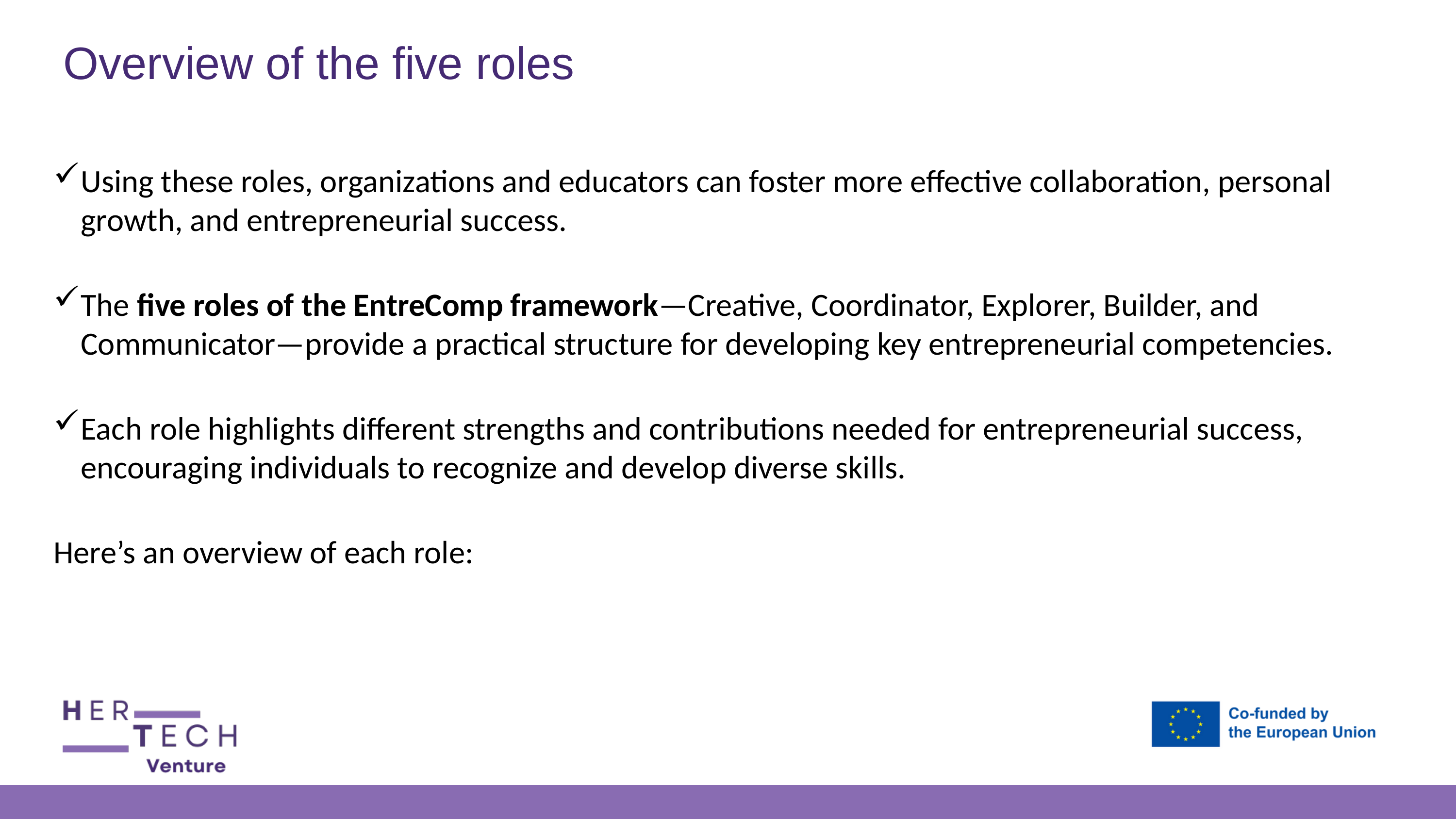

Overview of the five roles
Using these roles, organizations and educators can foster more effective collaboration, personal growth, and entrepreneurial success.

The five roles of the EntreComp framework—Creative, Coordinator, Explorer, Builder, and Communicator—provide a practical structure for developing key entrepreneurial competencies.

Each role highlights different strengths and contributions needed for entrepreneurial success, encouraging individuals to recognize and develop diverse skills.

Here’s an overview of each role: